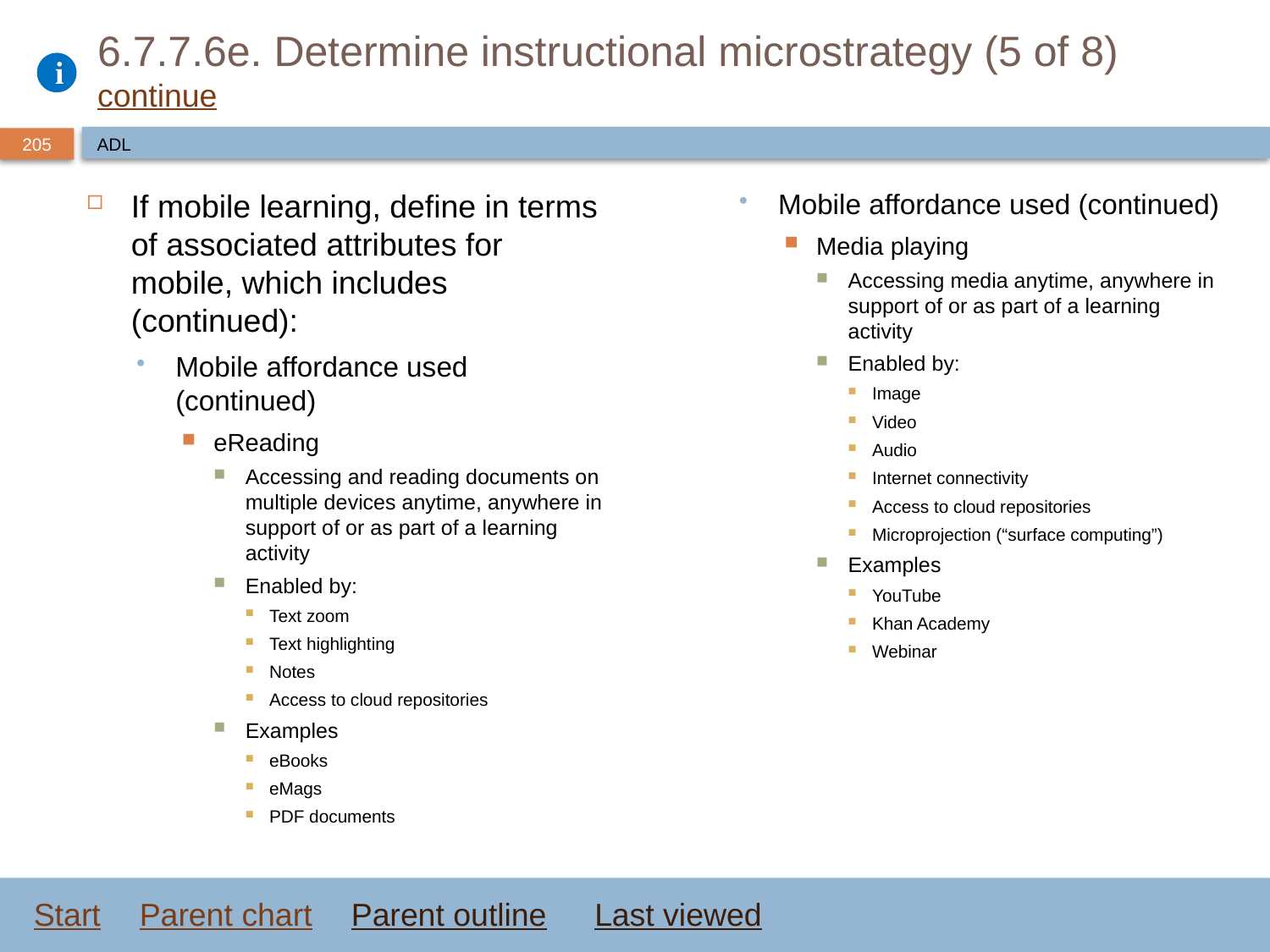

# 6.7.7.6e. Determine instructional microstrategy (5 of 8) continue
ADL
If mobile learning, define in terms of associated attributes for mobile, which includes (continued):
Mobile affordance used (continued)
eReading
Accessing and reading documents on multiple devices anytime, anywhere in support of or as part of a learning activity
Enabled by:
Text zoom
Text highlighting
Notes
Access to cloud repositories
Examples
eBooks
eMags
PDF documents
Mobile affordance used (continued)
Media playing
Accessing media anytime, anywhere in support of or as part of a learning activity
Enabled by:
Image
Video
Audio
Internet connectivity
Access to cloud repositories
Microprojection (“surface computing”)
Examples
YouTube
Khan Academy
Webinar

Start
Parent chart
Parent outline
Last viewed